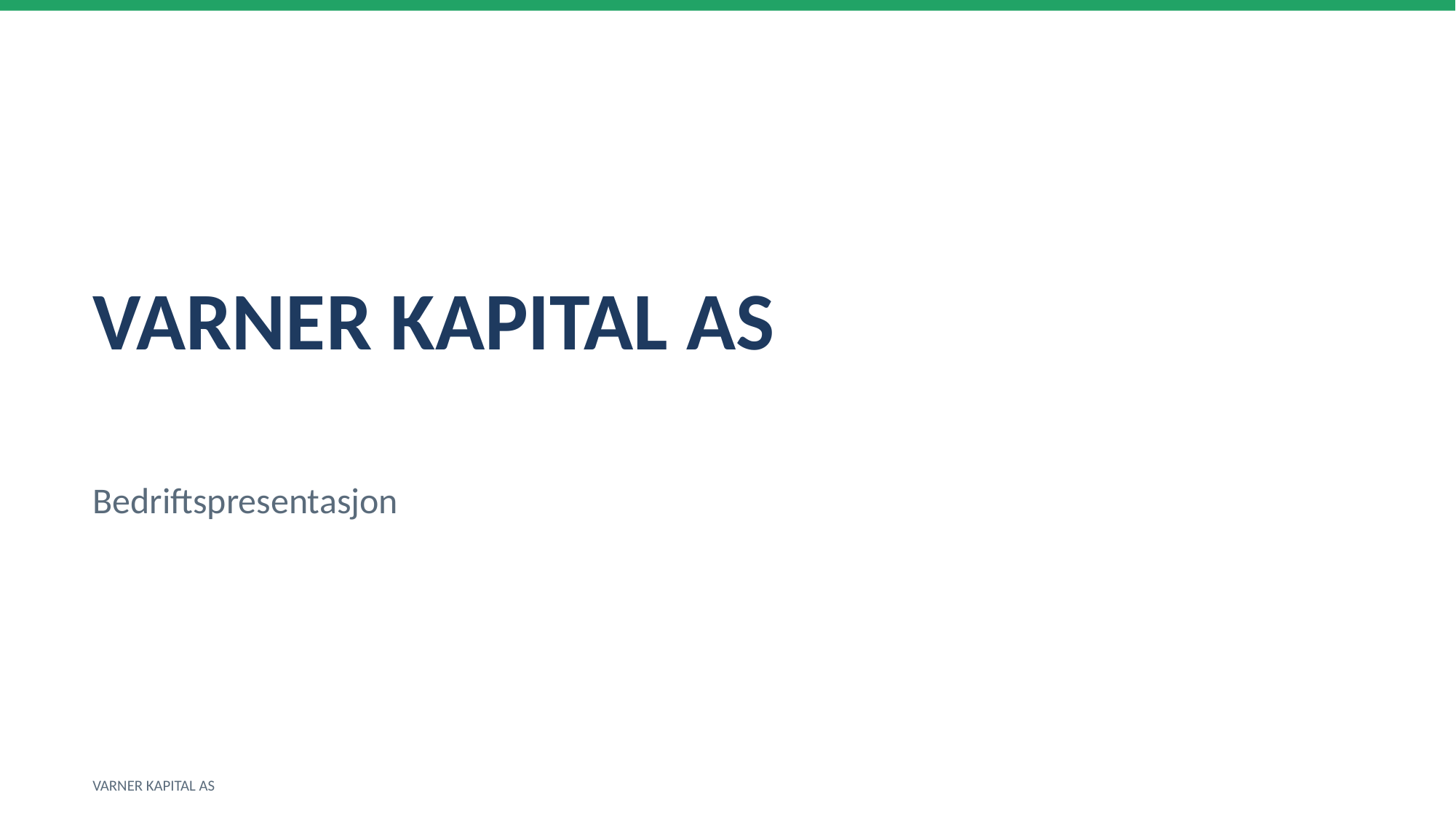

VARNER KAPITAL AS
Bedriftspresentasjon
VARNER KAPITAL AS